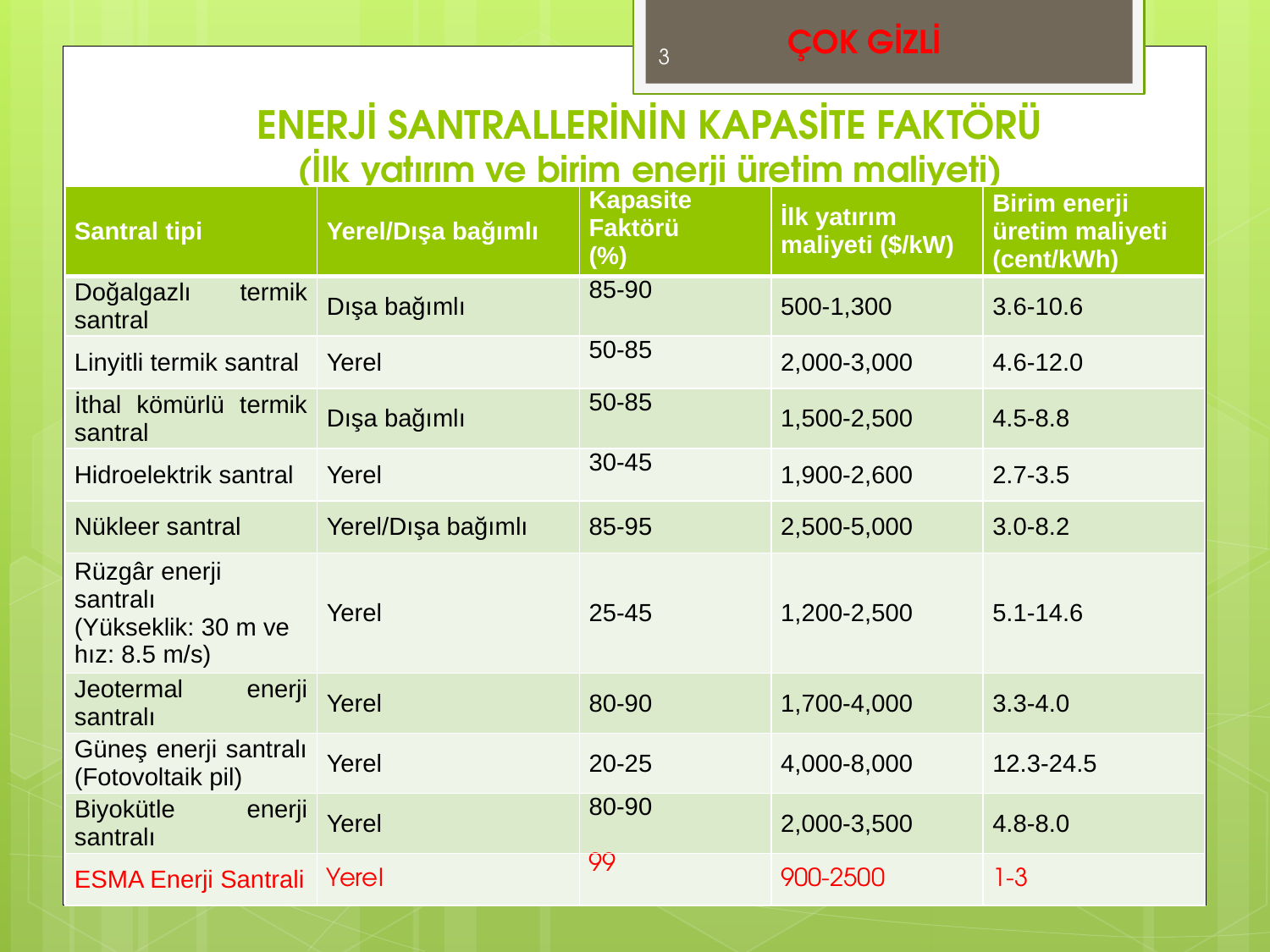

ÇOK GİZLİ
3
# ENERJİ SANTRALLERİNİN KAPASİTE FAKTÖRÜ (İlk yatırım ve birim enerji üretim maliyeti)
| Santral tipi | Yerel/Dışa bağımlı | Kapasite Faktörü (%) | İlk yatırım maliyeti ($/kW) | Birim enerji üretim maliyeti (cent/kWh) |
| --- | --- | --- | --- | --- |
| Doğalgazlı termik santral | Dışa bağımlı | 85-90 | 500-1,300 | 3.6-10.6 |
| Linyitli termik santral | Yerel | 50-85 | 2,000-3,000 | 4.6-12.0 |
| İthal kömürlü termik santral | Dışa bağımlı | 50-85 | 1,500-2,500 | 4.5-8.8 |
| Hidroelektrik santral | Yerel | 30-45 | 1,900-2,600 | 2.7-3.5 |
| Nükleer santral | Yerel/Dışa bağımlı | 85-95 | 2,500-5,000 | 3.0-8.2 |
| Rüzgâr enerji santralı (Yükseklik: 30 m ve hız: 8.5 m/s) | Yerel | 25-45 | 1,200-2,500 | 5.1-14.6 |
| Jeotermal enerji santralı | Yerel | 80-90 | 1,700-4,000 | 3.3-4.0 |
| Güneş enerji santralı (Fotovoltaik pil) | Yerel | 20-25 | 4,000-8,000 | 12.3-24.5 |
| Biyokütle enerji santralı | Yerel | 80-90 | 2,000-3,500 | 4.8-8.0 |
| ESMA Enerji Santrali | Yerel | 99 | 900-2500 | 1-3 |